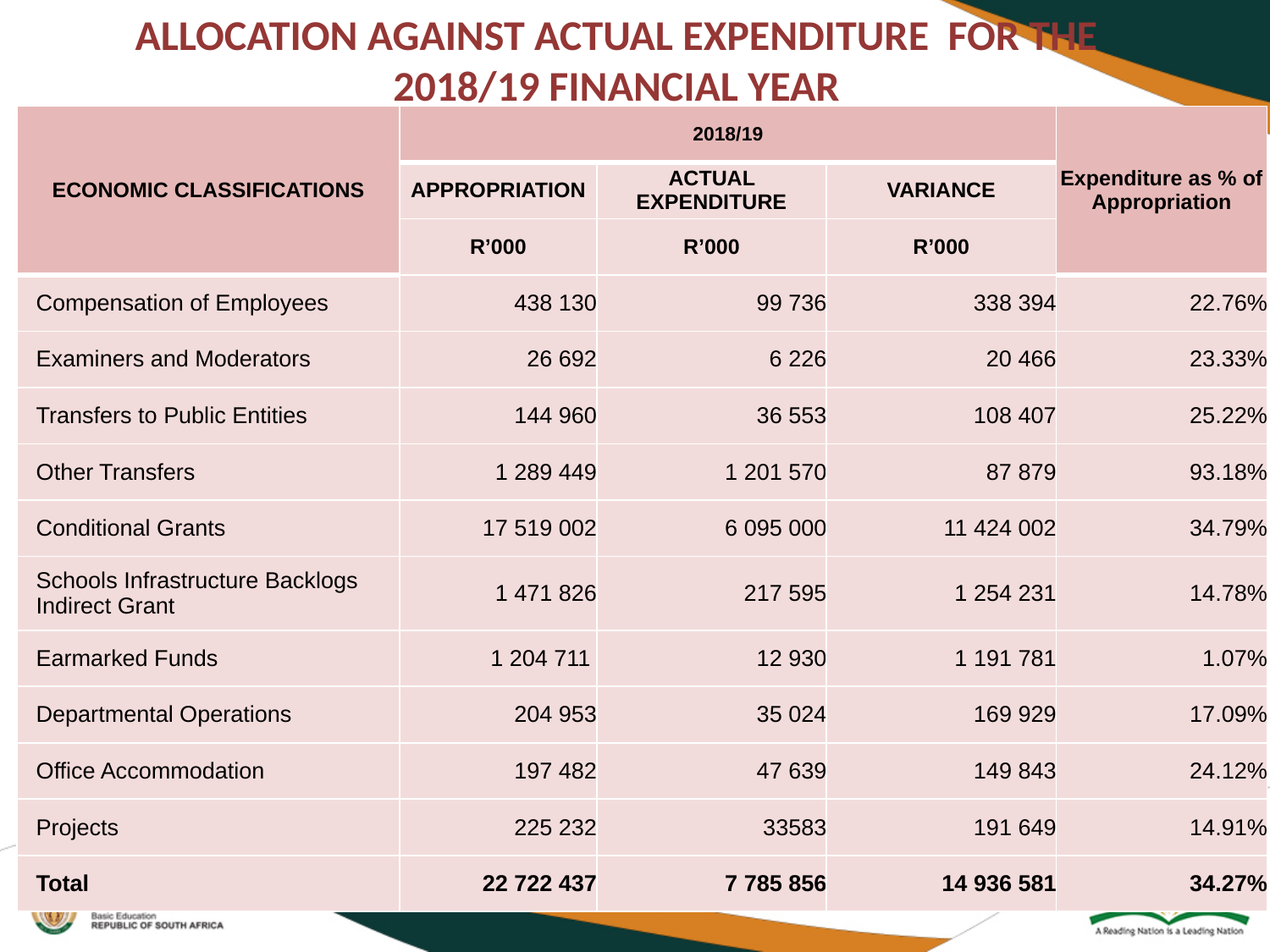

# ALLOCATION AGAINST ACTUAL EXPENDITURE  FOR THE 2018/19 FINANCIAL YEAR
| ECONOMIC CLASSIFICATIONS | 2018/19 |  |  | Expenditure as % of Appropriation |
| --- | --- | --- | --- | --- |
|  | APPROPRIATION | ACTUAL EXPENDITURE | VARIANCE |  |
|  | R’000 | R’000 | R’000 |  |
| Compensation of Employees | 438 130 | 99 736 | 338 394 | 22.76% |
| Examiners and Moderators | 26 692 | 6 226 | 20 466 | 23.33% |
| Transfers to Public Entities | 144 960 | 36 553 | 108 407 | 25.22% |
| Other Transfers | 1 289 449 | 1 201 570 | 87 879 | 93.18% |
| Conditional Grants | 17 519 002 | 6 095 000 | 11 424 002 | 34.79% |
| Schools Infrastructure Backlogs Indirect Grant | 1 471 826 | 217 595 | 1 254 231 | 14.78% |
| Earmarked Funds | 1 204 711 | 12 930 | 1 191 781 | 1.07% |
| Departmental Operations | 204 953 | 35 024 | 169 929 | 17.09% |
| Office Accommodation | 197 482 | 47 639 | 149 843 | 24.12% |
| Projects | 225 232 | 33583 | 191 649 | 14.91% |
| Total | 22 722 437 | 7 785 856 | 14 936 581 | 34.27% |